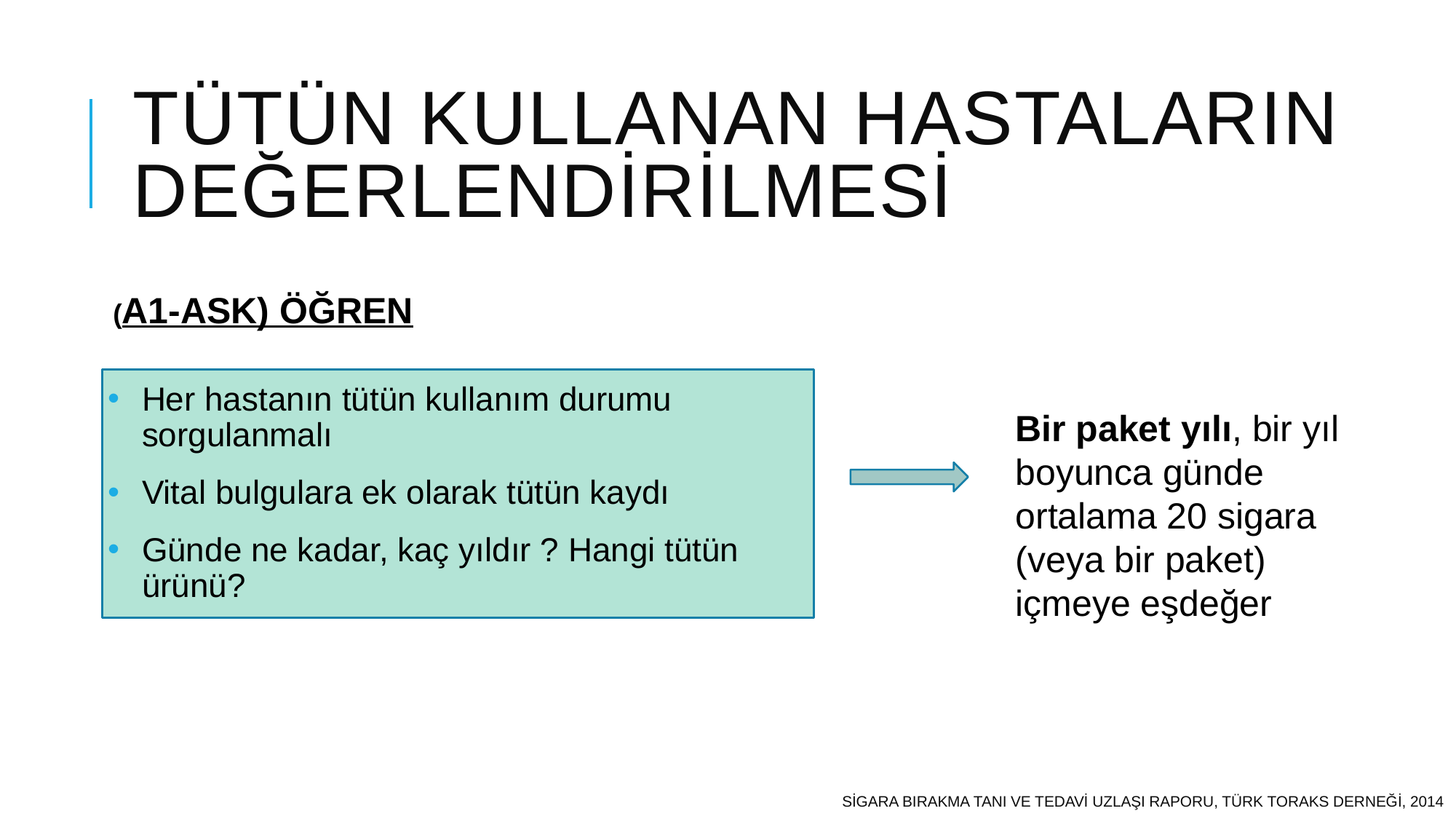

# Tütün kullanan hastaların değerlendirilmesi
(A1-ASK) ÖĞREN
Her hastanın tütün kullanım durumu sorgulanmalı
Vital bulgulara ek olarak tütün kaydı
Günde ne kadar, kaç yıldır ? Hangi tütün ürünü?
Bir paket yılı, bir yıl boyunca günde ortalama 20 sigara (veya bir paket) içmeye eşdeğer

Sigara Bırakma Tanı Ve Tedavi Uzlaşı Raporu, Türk Toraks Derneği, 2014